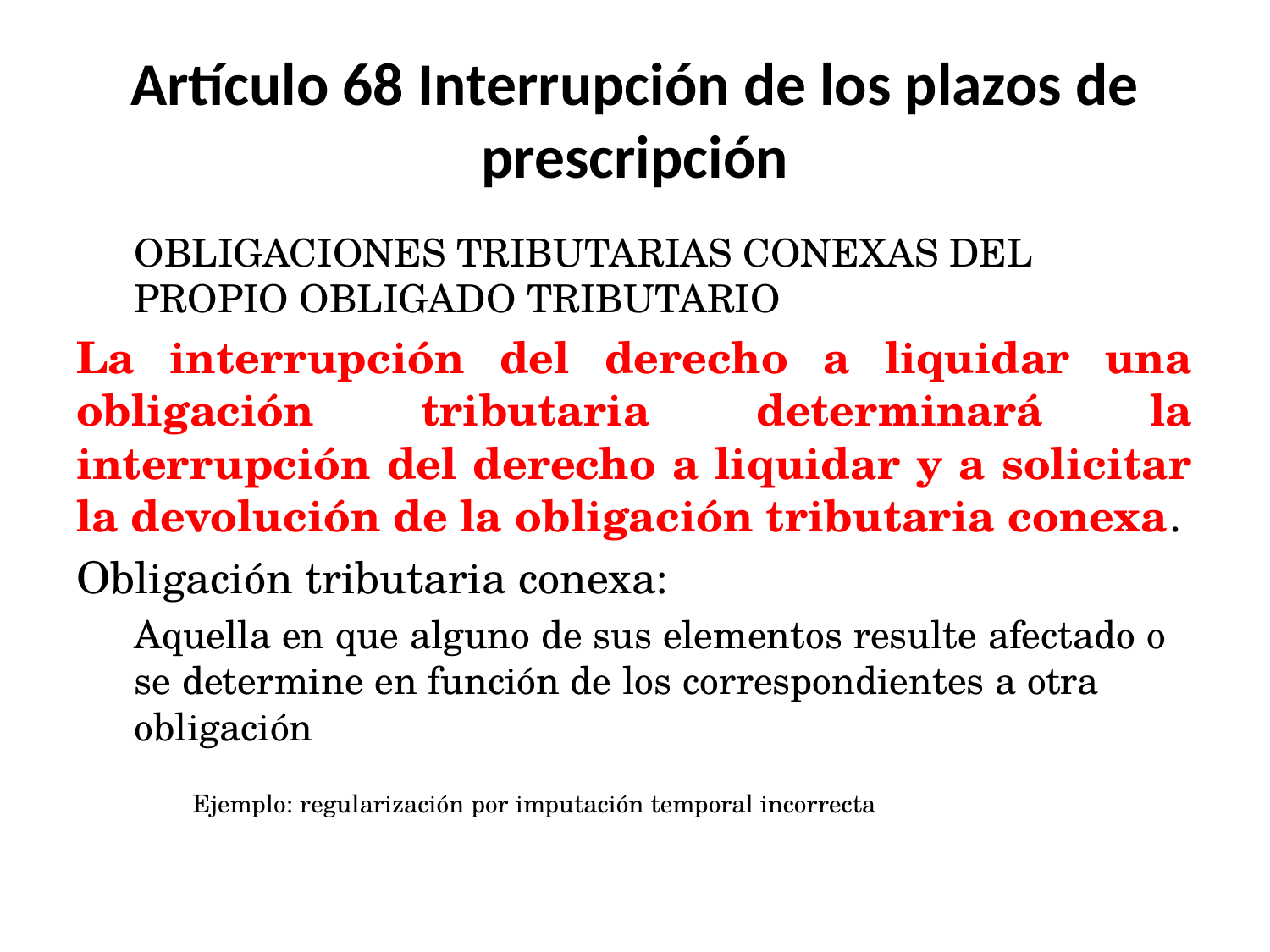

# Artículo 68 Interrupción de los plazos de prescripción
OBLIGACIONES TRIBUTARIAS CONEXAS DEL PROPIO OBLIGADO TRIBUTARIO
La interrupción del derecho a liquidar una obligación tributaria determinará la interrupción del derecho a liquidar y a solicitar la devolución de la obligación tributaria conexa.
Obligación tributaria conexa:
Aquella en que alguno de sus elementos resulte afectado o se determine en función de los correspondientes a otra obligación

Ejemplo: regularización por imputación temporal incorrecta